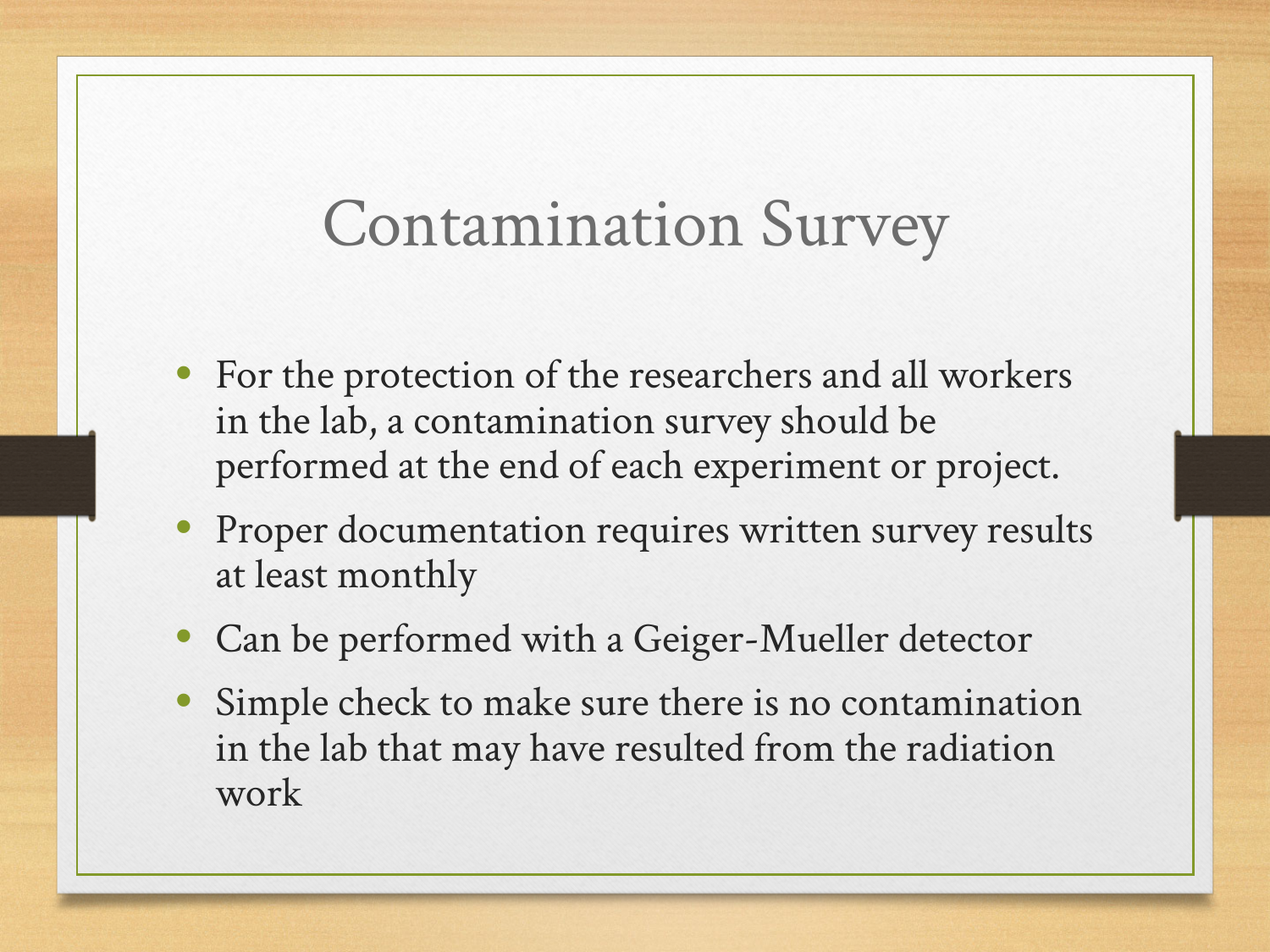

# Contamination Survey
For the protection of the researchers and all workers in the lab, a contamination survey should be performed at the end of each experiment or project.
Proper documentation requires written survey results at least monthly
Can be performed with a Geiger-Mueller detector
Simple check to make sure there is no contamination in the lab that may have resulted from the radiation work